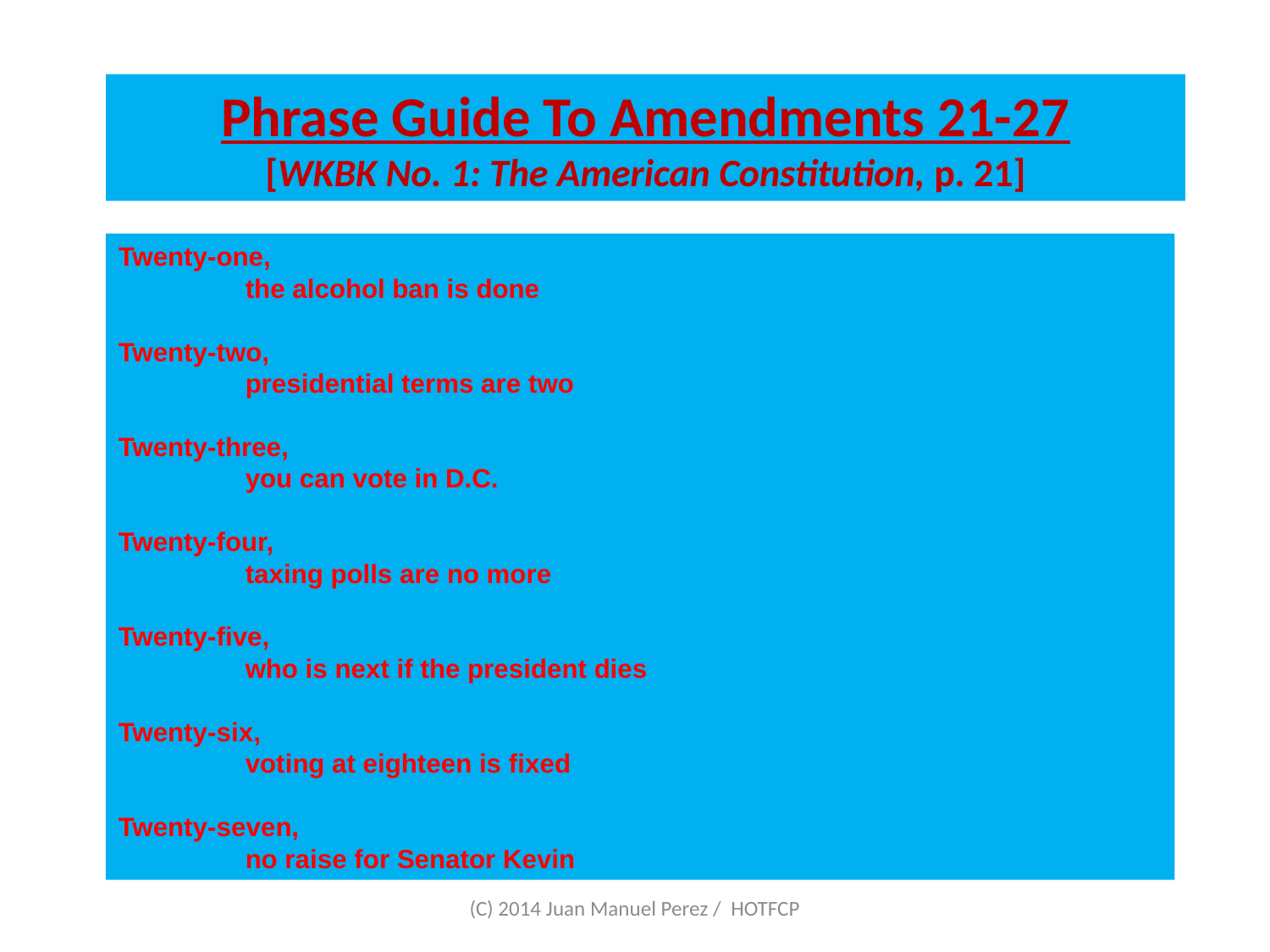

# Phrase Guide To Amendments 21-27 [WKBK No. 1: The American Constitution, p. 21]
Twenty-one,
	the alcohol ban is done

Twenty-two,
	presidential terms are two

Twenty-three,
	you can vote in D.C.

Twenty-four,
	taxing polls are no more

Twenty-five,
	who is next if the president dies

Twenty-six,
	voting at eighteen is fixed

Twenty-seven,
	no raise for Senator Kevin
(C) 2014 Juan Manuel Perez /  HOTFCP